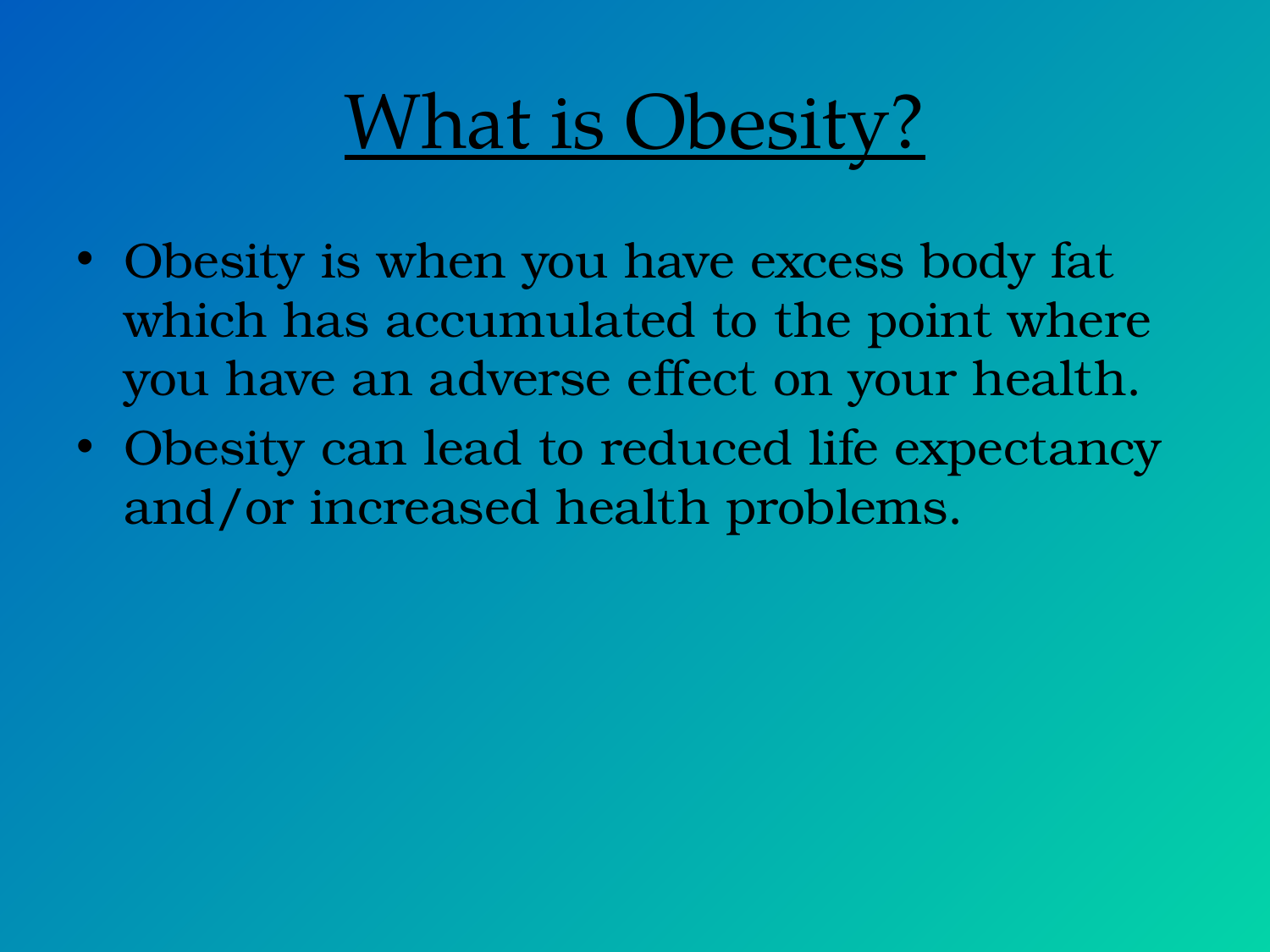

# What is Obesity?
Obesity is when you have excess body fat which has accumulated to the point where you have an adverse effect on your health.
Obesity can lead to reduced life expectancy and/or increased health problems.